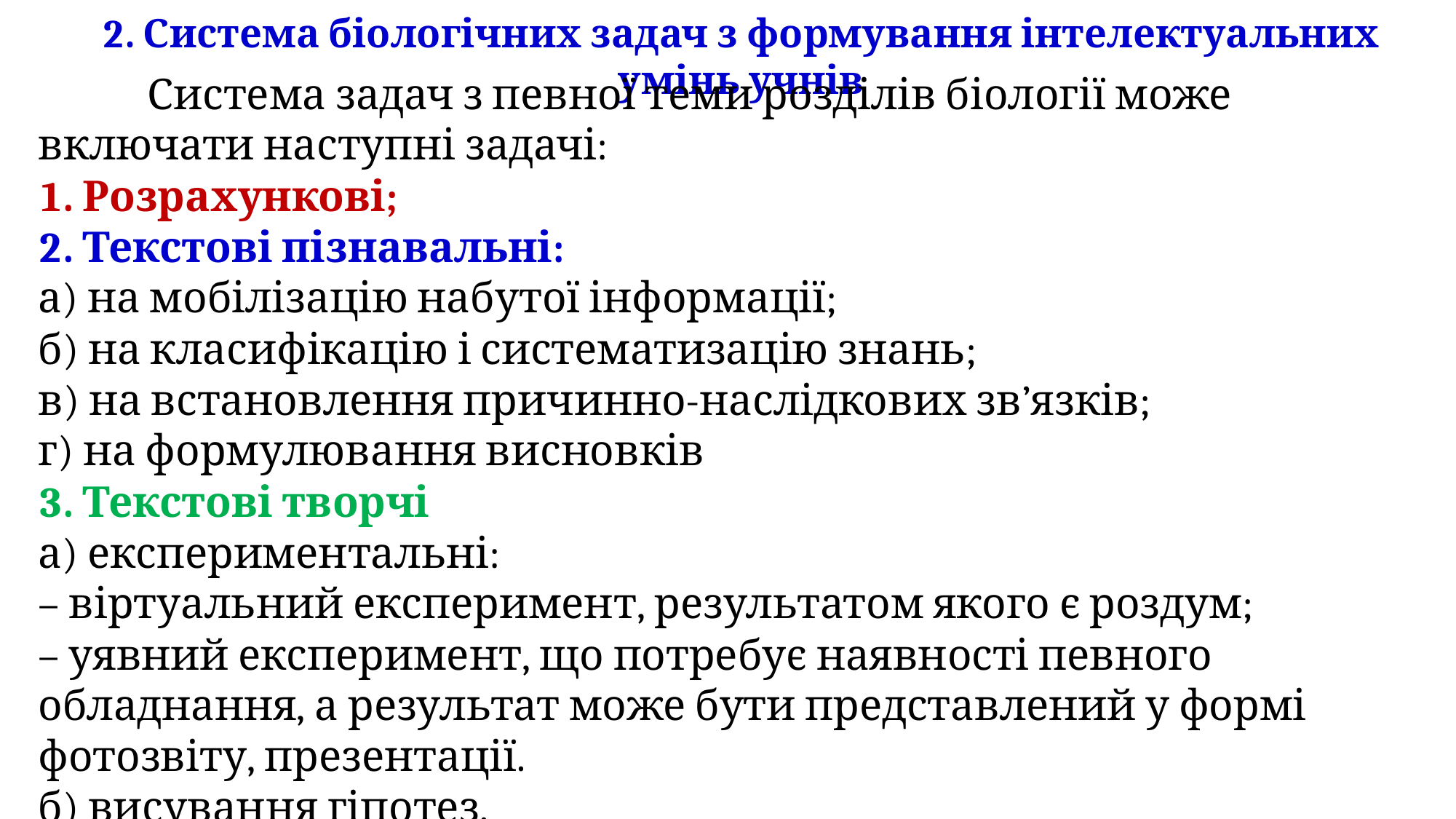

2. Система біологічних задач з формування інтелектуальних умінь учнів
	Система задач з певної теми розділів біології може включати наступні задачі:
1. Розрахункові;
2. Текстові пізнавальні:
а) на мобілізацію набутої інформації;
б) на класифікацію і систематизацію знань;
в) на встановлення причинно-наслідкових зв’язків;
г) на формулювання висновків
3. Текстові творчі
а) експериментальні:
– віртуальний експеримент, результатом якого є роздум;
– уявний експеримент, що потребує наявності певного обладнання, а результат може бути представлений у формі фотозвіту, презентації.
б) висування гіпотез.